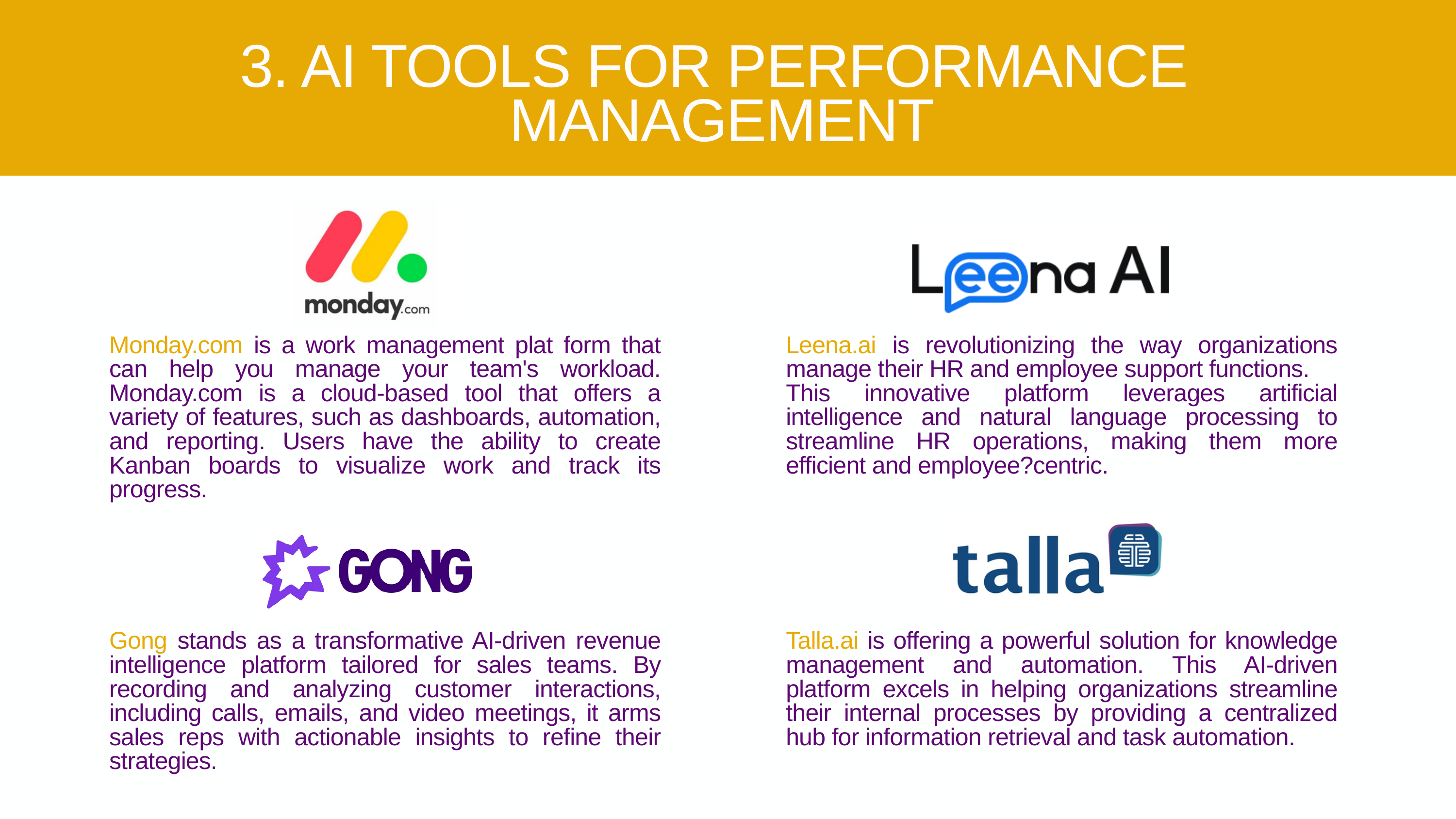

3. AI TOOLS FOR PERFORMANCE
MANAGEMENT

Monday.com is a work management plat form that can help you manage your team's workload. Monday.com is a cloud-based tool that offers a variety of features, such as dashboards, automation, and reporting. Users have the ability to create Kanban boards to visualize work and track its progress.
Leena.ai is revolutionizing the way organizations manage their HR and employee support functions.
This innovative platform leverages artificial intelligence and natural language processing to streamline HR operations, making them more efficient and employee?centric.

Gong stands as a transformative AI-driven revenue intelligence platform tailored for sales teams. By recording and analyzing customer interactions, including calls, emails, and video meetings, it arms sales reps with actionable insights to refine their strategies.

Talla.ai is offering a powerful solution for knowledge management and automation. This AI-driven platform excels in helping organizations streamline their internal processes by providing a centralized hub for information retrieval and task automation.